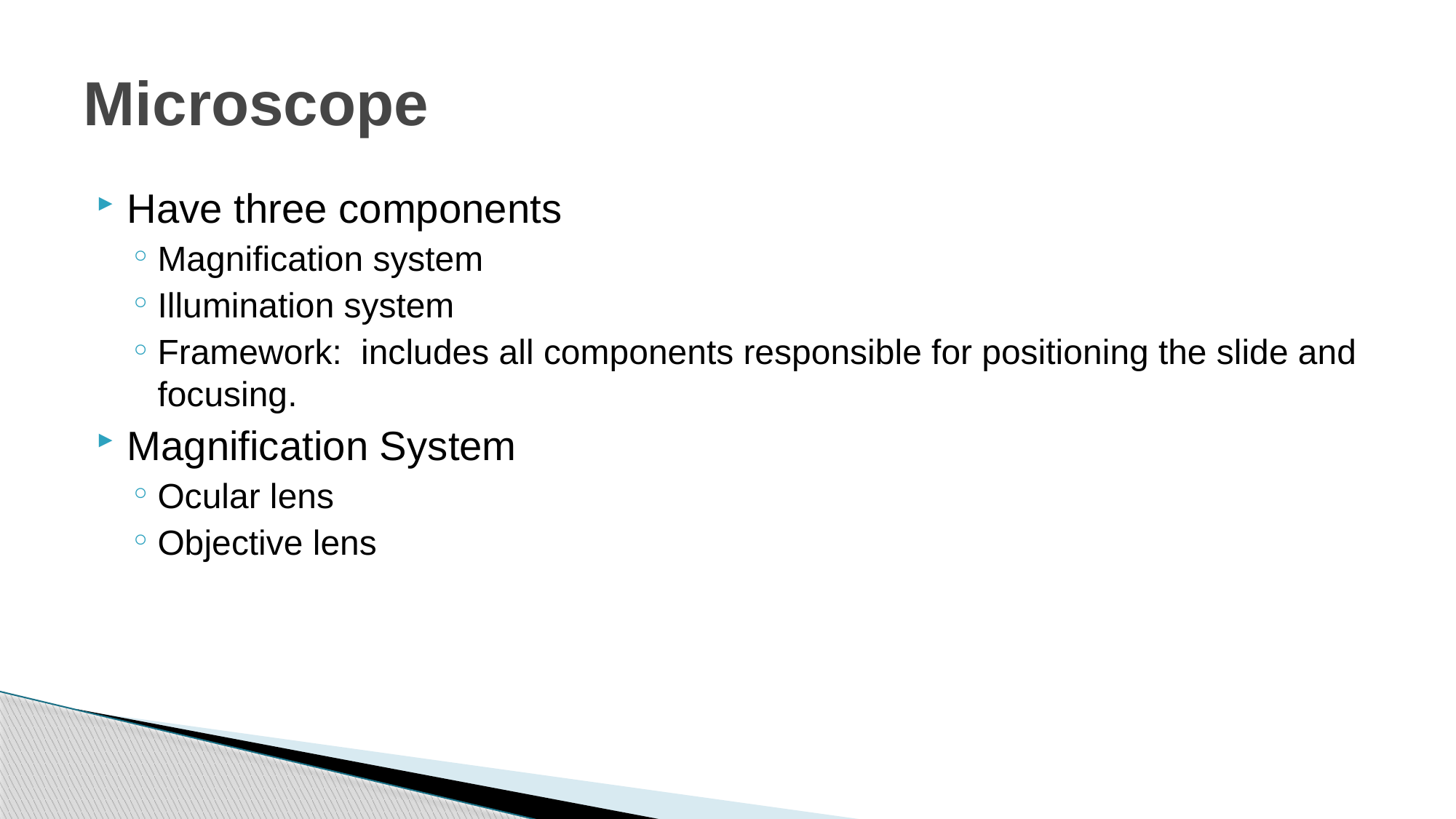

# Microscope
Have three components
Magnification system
Illumination system
Framework:  includes all components responsible for positioning the slide and focusing.
Magnification System
Ocular lens
Objective lens